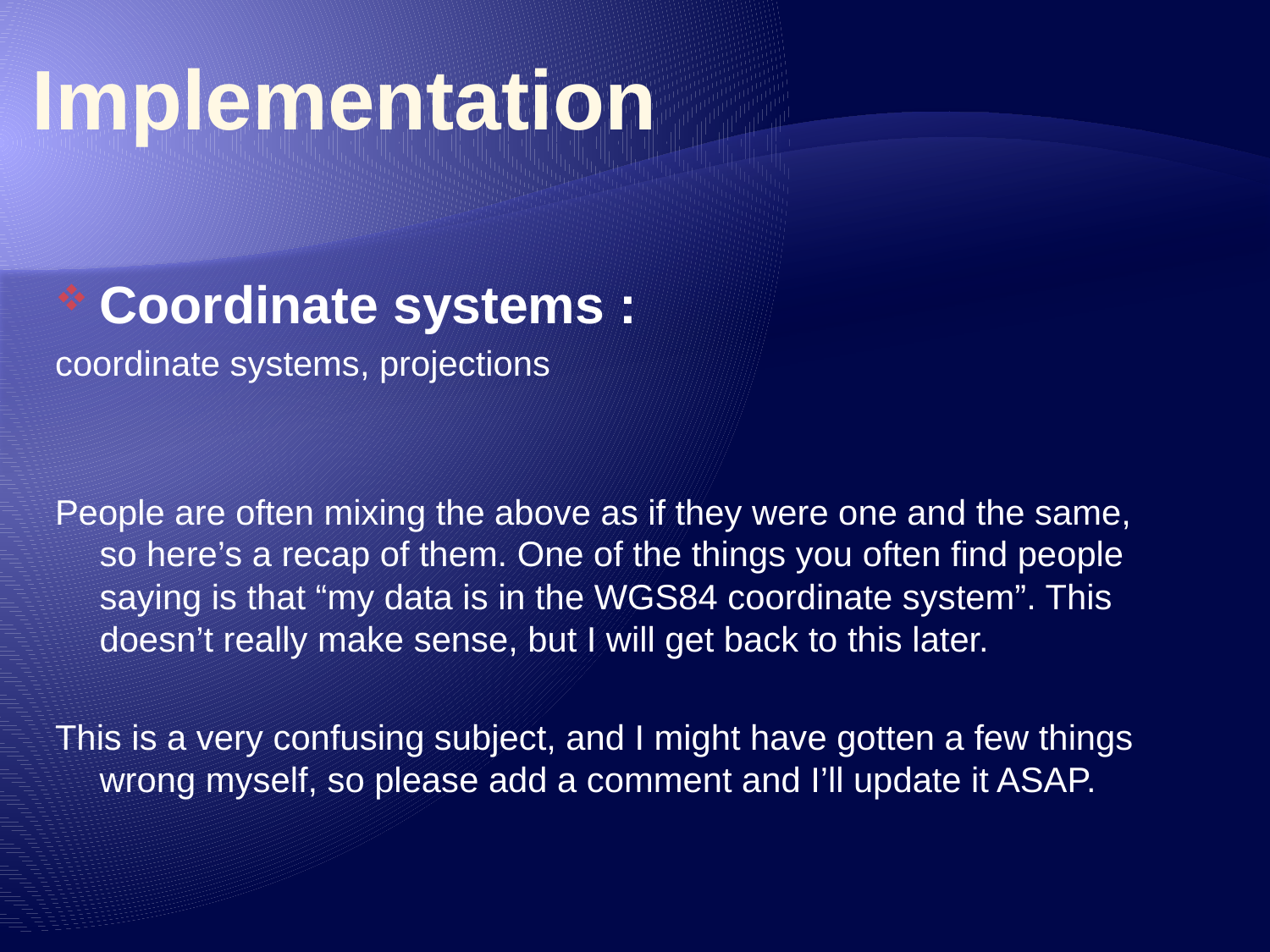

# Implementation
Coordinate systems :
coordinate systems, projections

People are often mixing the above as if they were one and the same, so here’s a recap of them. One of the things you often find people saying is that “my data is in the WGS84 coordinate system”. This doesn’t really make sense, but I will get back to this later.

This is a very confusing subject, and I might have gotten a few things wrong myself, so please add a comment and I’ll update it ASAP.